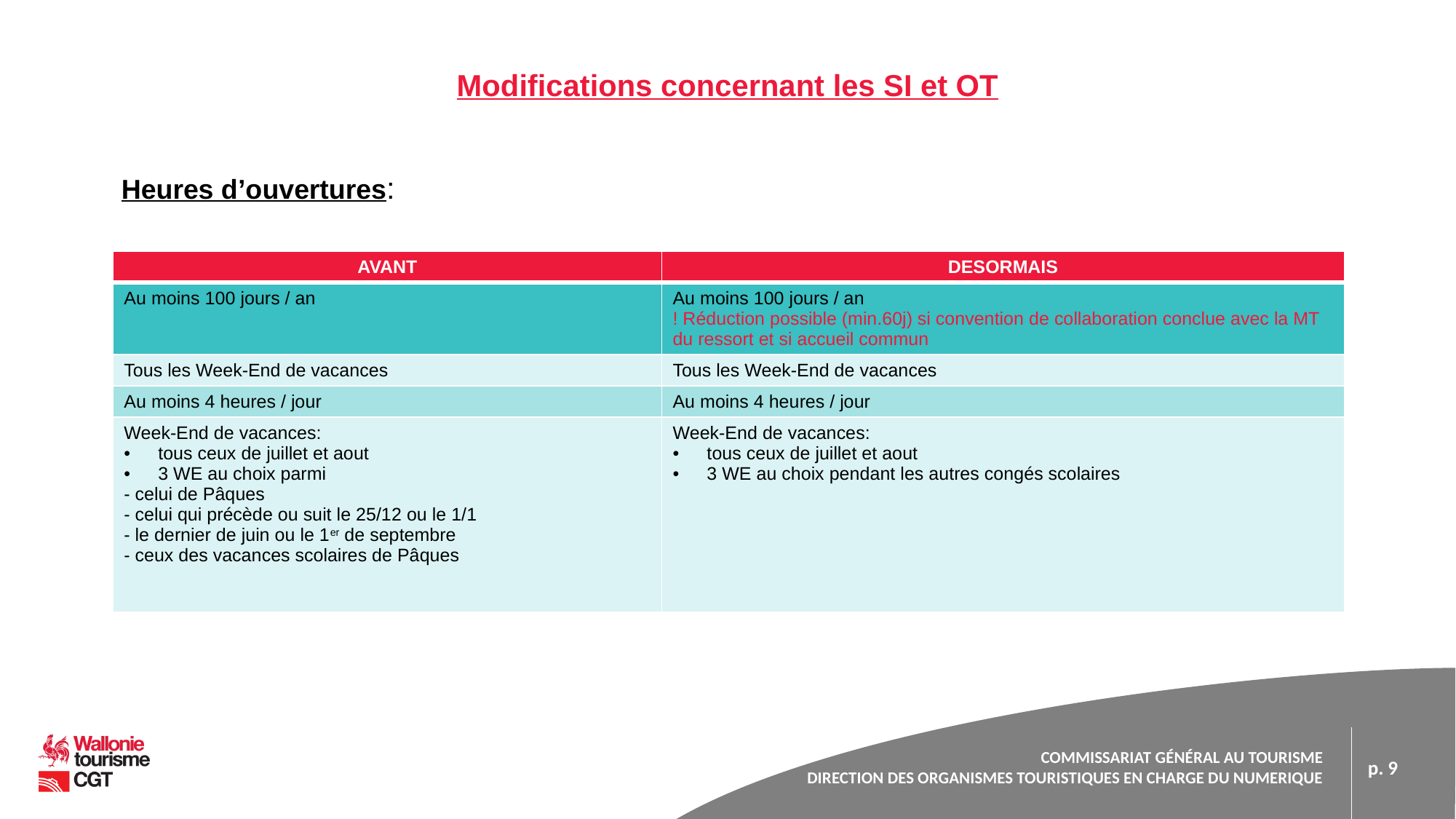

Modifications concernant les SI et OT

Heures d’ouvertures:
| AVANT | DESORMAIS |
| --- | --- |
| Au moins 100 jours / an | Au moins 100 jours / an ! Réduction possible (min.60j) si convention de collaboration conclue avec la MT du ressort et si accueil commun |
| Tous les Week-End de vacances | Tous les Week-End de vacances |
| Au moins 4 heures / jour | Au moins 4 heures / jour |
| Week-End de vacances: tous ceux de juillet et aout 3 WE au choix parmi - celui de Pâques - celui qui précède ou suit le 25/12 ou le 1/1 - le dernier de juin ou le 1er de septembre - ceux des vacances scolaires de Pâques | Week-End de vacances: tous ceux de juillet et aout 3 WE au choix pendant les autres congés scolaires |